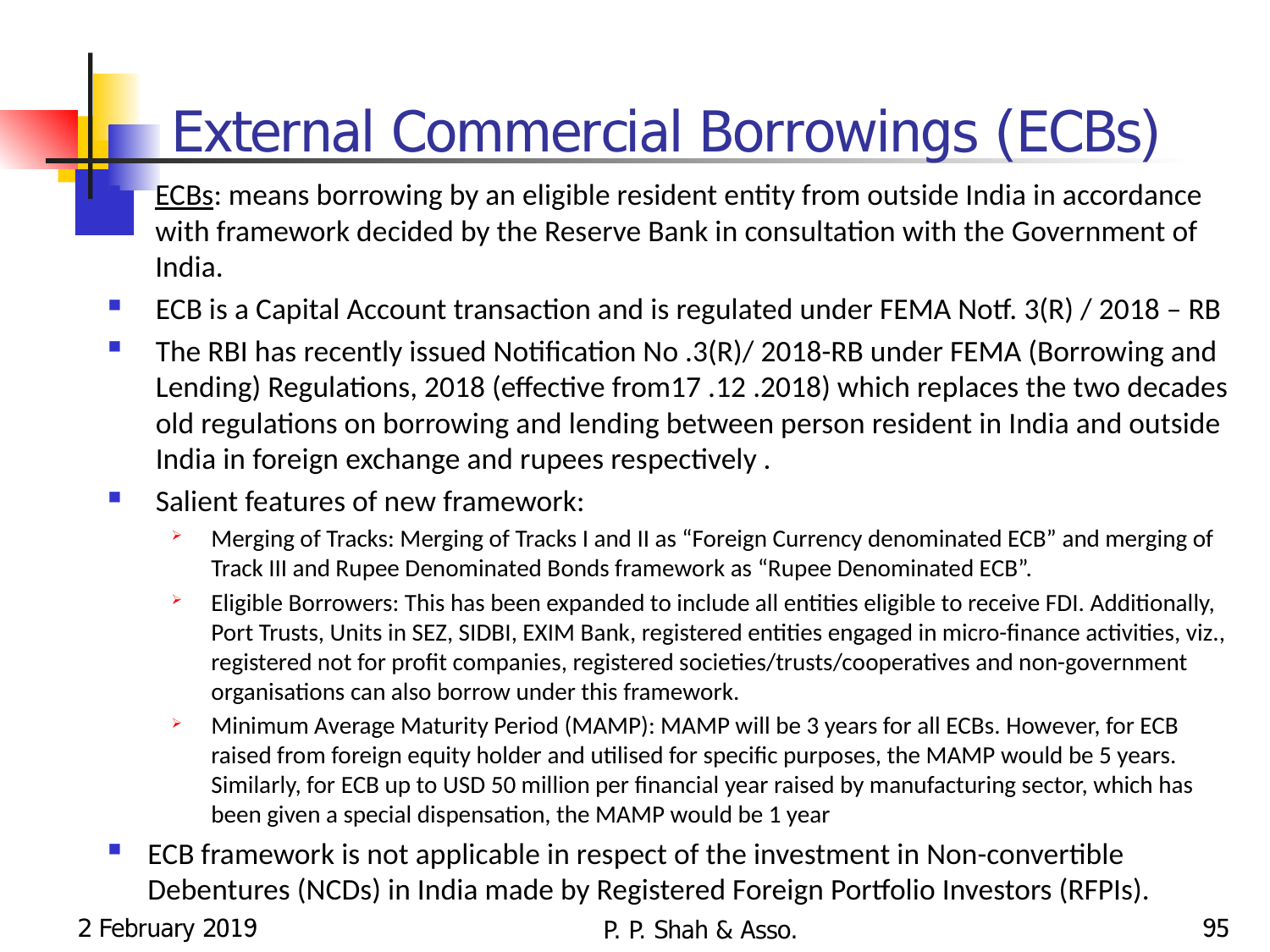

# External Commercial Borrowings (ECBs)
ECBs: means borrowing by an eligible resident entity from outside India in accordance with framework decided by the Reserve Bank in consultation with the Government of India.
ECB is a Capital Account transaction and is regulated under FEMA Notf. 3(R) / 2018 – RB
The RBI has recently issued Notification No .3(R)/ 2018-RB under FEMA (Borrowing and Lending) Regulations, 2018 (effective from17 .12 .2018) which replaces the two decades old regulations on borrowing and lending between person resident in India and outside India in foreign exchange and rupees respectively .
Salient features of new framework:
Merging of Tracks: Merging of Tracks I and II as “Foreign Currency denominated ECB” and merging of Track III and Rupee Denominated Bonds framework as “Rupee Denominated ECB”.
Eligible Borrowers: This has been expanded to include all entities eligible to receive FDI. Additionally, Port Trusts, Units in SEZ, SIDBI, EXIM Bank, registered entities engaged in micro-finance activities, viz., registered not for profit companies, registered societies/trusts/cooperatives and non-government organisations can also borrow under this framework.
Minimum Average Maturity Period (MAMP): MAMP will be 3 years for all ECBs. However, for ECB raised from foreign equity holder and utilised for specific purposes, the MAMP would be 5 years. Similarly, for ECB up to USD 50 million per financial year raised by manufacturing sector, which has been given a special dispensation, the MAMP would be 1 year
ECB framework is not applicable in respect of the investment in Non-convertible Debentures (NCDs) in India made by Registered Foreign Portfolio Investors (RFPIs).
2 February 2019
95
P. P. Shah & Asso.